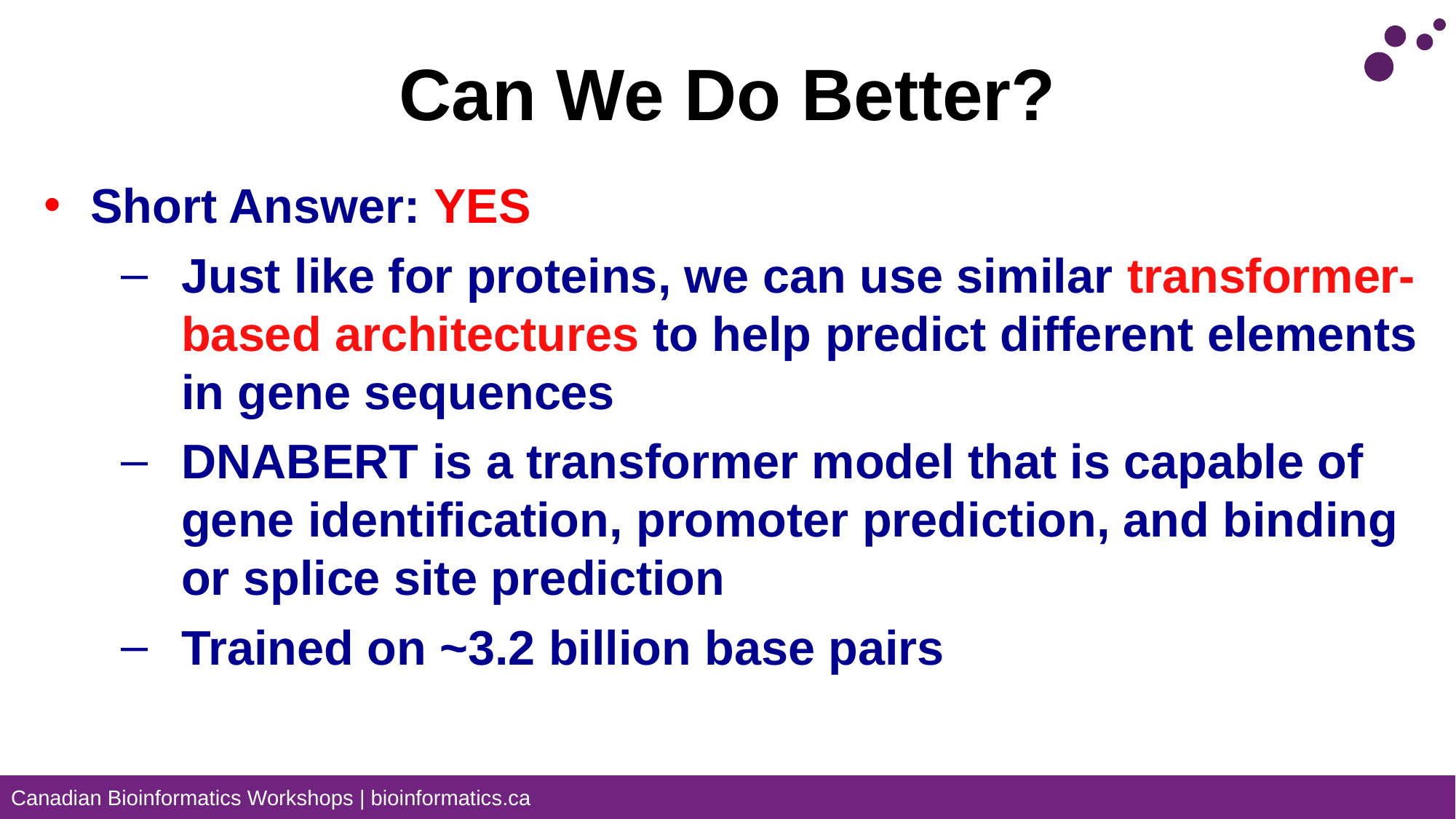

# Can We Do Better?
Short Answer: YES
Just like for proteins, we can use similar transformer-based architectures to help predict different elements in gene sequences
DNABERT is a transformer model that is capable of gene identification, promoter prediction, and binding or splice site prediction
Trained on ~3.2 billion base pairs